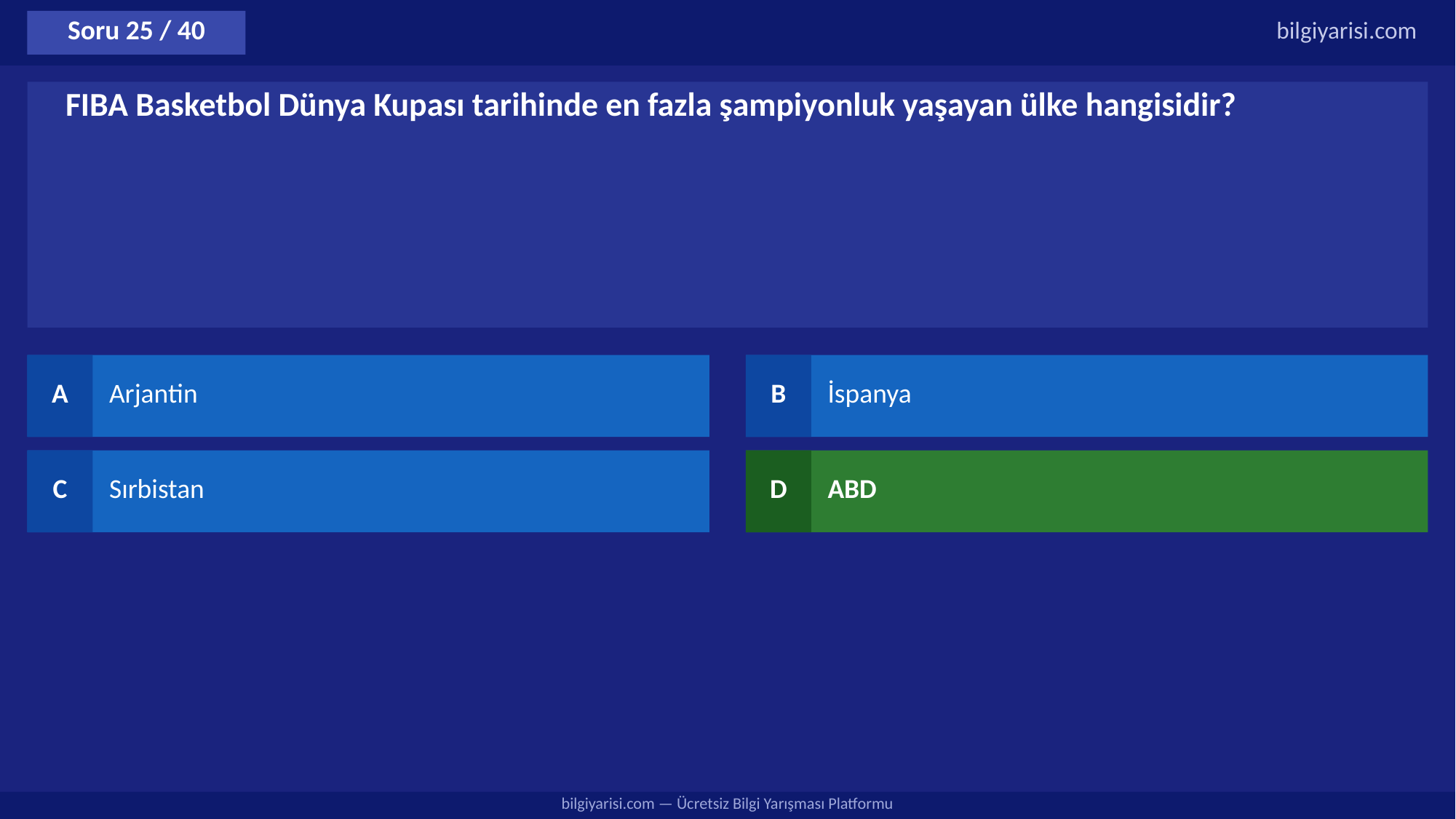

Soru 25 / 40
bilgiyarisi.com

FIBA Basketbol Dünya Kupası tarihinde en fazla şampiyonluk yaşayan ülke hangisidir?

A
Arjantin

B
İspanya

C
Sırbistan

D
ABD
bilgiyarisi.com — Ücretsiz Bilgi Yarışması Platformu